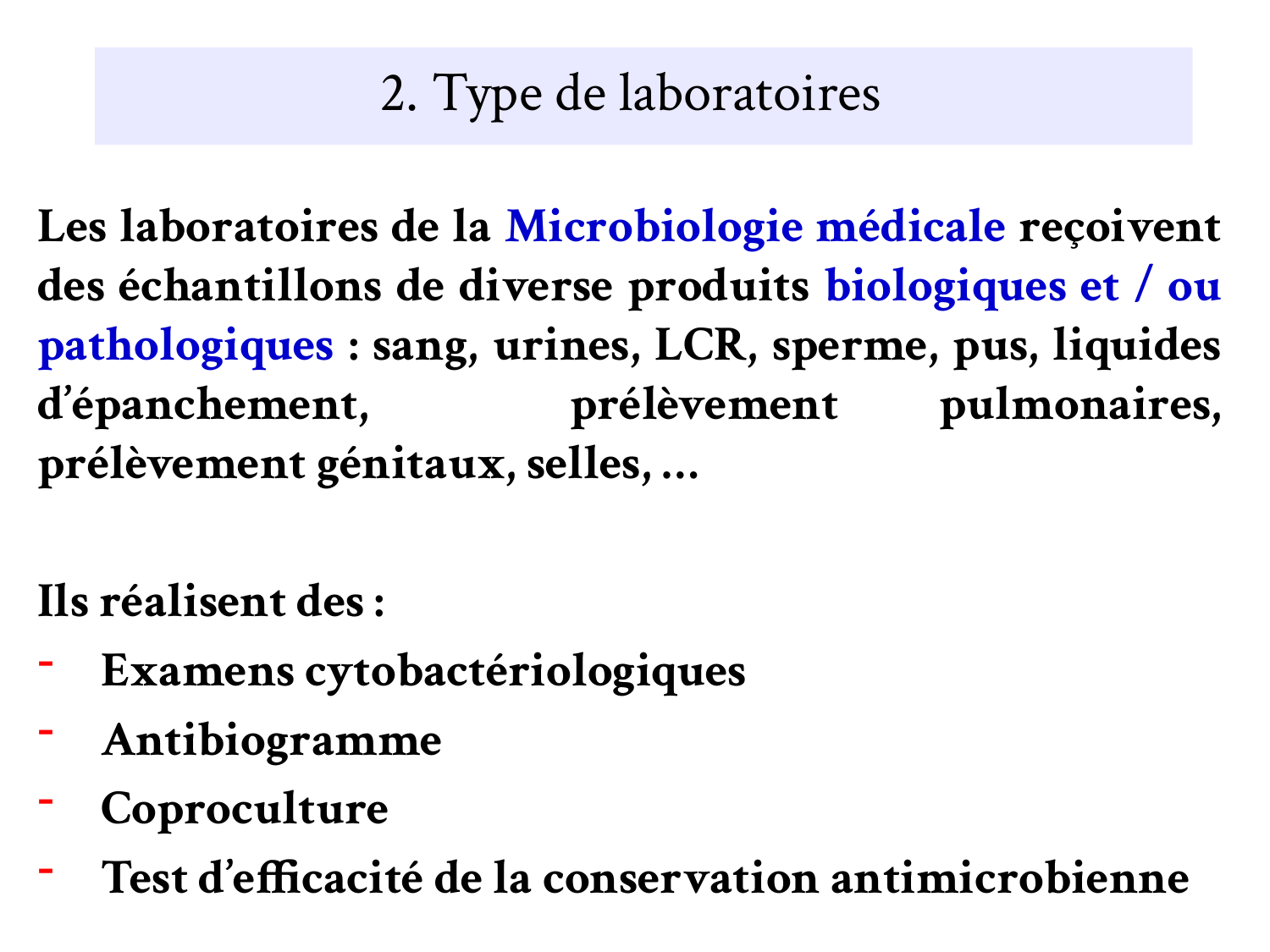

2. Type de laboratoires
Les laboratoires de la Microbiologie médicale reçoivent des échantillons de diverse produits biologiques et / ou pathologiques : sang, urines, LCR, sperme, pus, liquides d’épanchement,  prélèvement pulmonaires, prélèvement génitaux, selles, …

Ils réalisent des :
Examens cytobactériologiques
Antibiogramme
Coproculture
Test d’efficacité de la conservation antimicrobienne